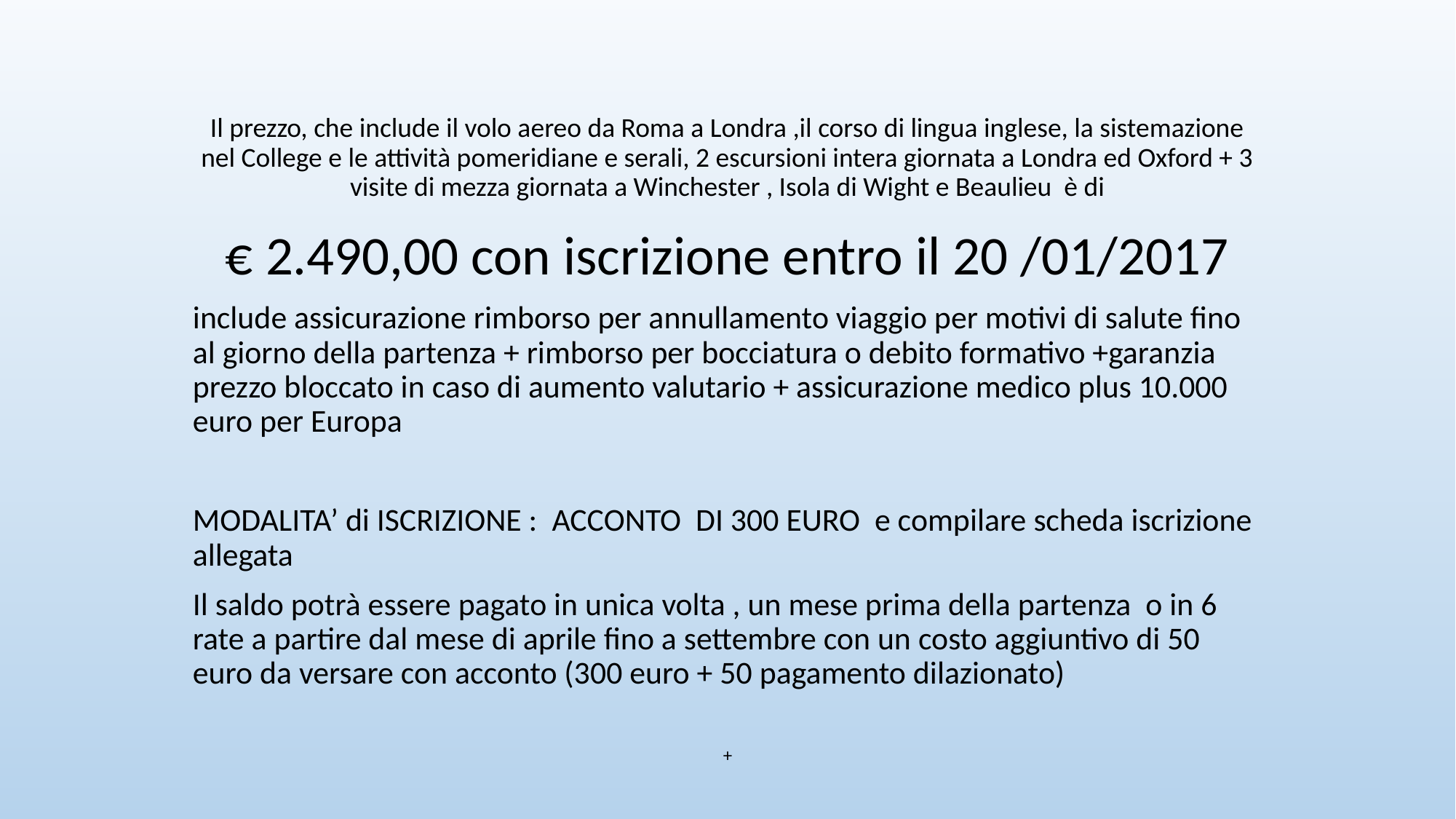

# Il prezzo, che include il volo aereo da Roma a Londra ,il corso di lingua inglese, la sistemazione nel College e le attività pomeridiane e serali, 2 escursioni intera giornata a Londra ed Oxford + 3 visite di mezza giornata a Winchester , Isola di Wight e Beaulieu  è di
€ 2.490,00 con iscrizione entro il 20 /01/2017
include assicurazione rimborso per annullamento viaggio per motivi di salute fino al giorno della partenza + rimborso per bocciatura o debito formativo +garanzia prezzo bloccato in caso di aumento valutario + assicurazione medico plus 10.000 euro per Europa

MODALITA’ di ISCRIZIONE :  ACCONTO  DI 300 EURO  e compilare scheda iscrizione allegata
Il saldo potrà essere pagato in unica volta , un mese prima della partenza  o in 6 rate a partire dal mese di aprile fino a settembre con un costo aggiuntivo di 50 euro da versare con acconto (300 euro + 50 pagamento dilazionato)

+